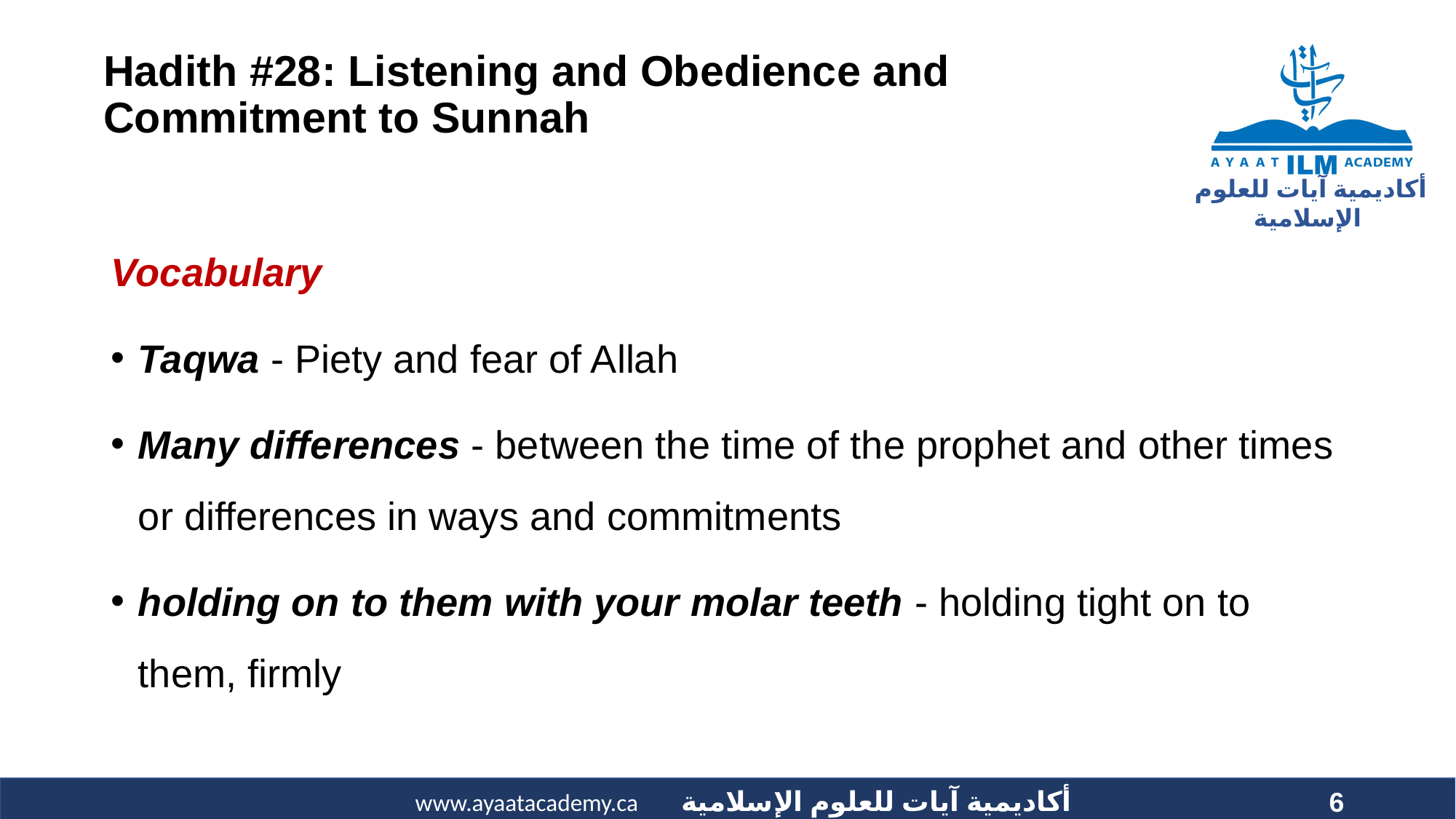

# Hadith #28: Listening and Obedience and Commitment to Sunnah
Vocabulary
Taqwa - Piety and fear of Allah
Many differences - between the time of the prophet and other times or differences in ways and commitments
holding on to them with your molar teeth - holding tight on to them, firmly

6